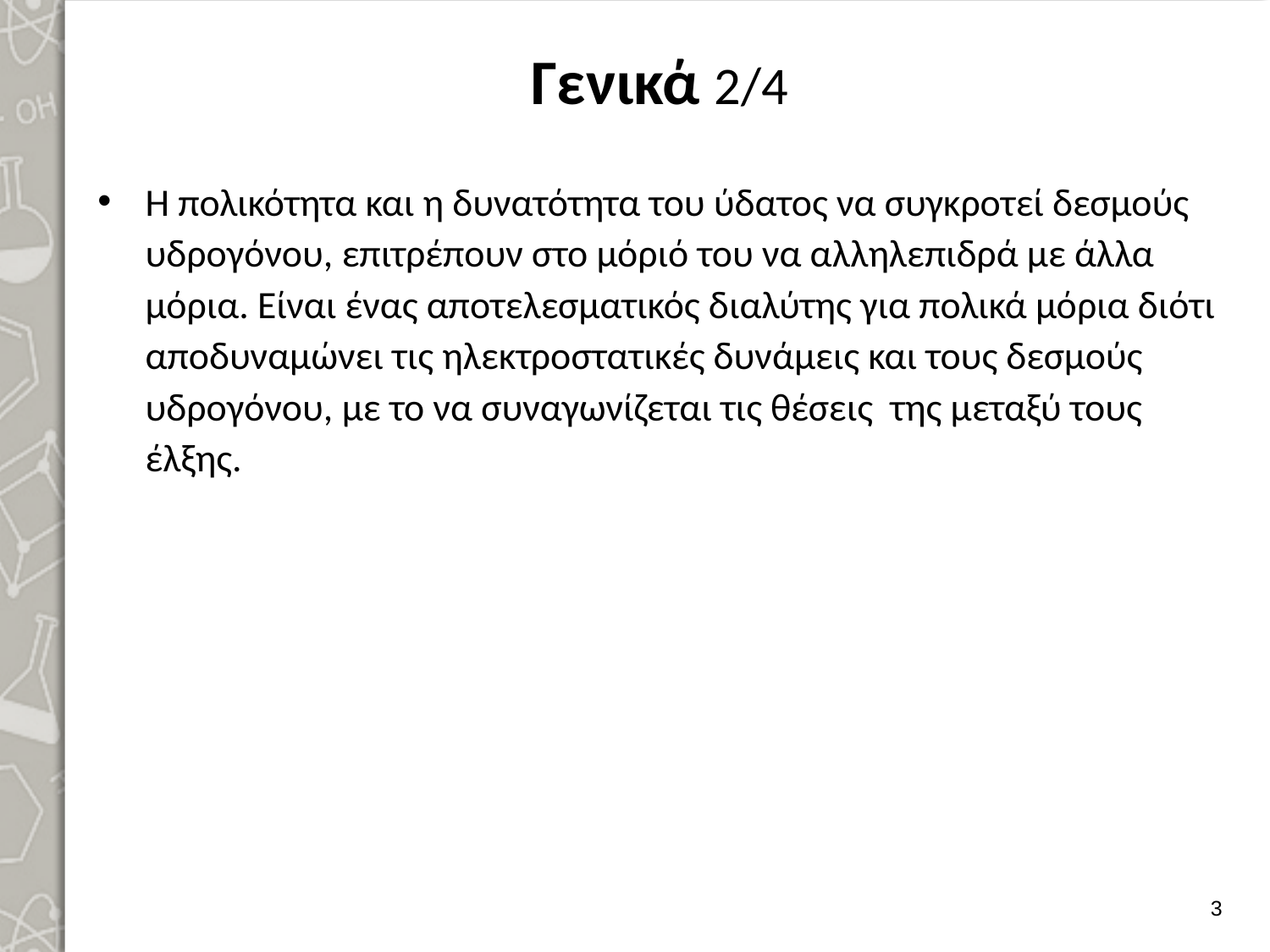

# Γενικά 2/4
Η πολικότητα και η δυνατότητα του ύδατος να συγκροτεί δεσμούς υδρογόνου, επιτρέπουν στο μόριό του να αλληλεπιδρά με άλλα μόρια. Είναι ένας αποτελεσματικός διαλύτης για πολικά μόρια διότι αποδυναμώνει τις ηλεκτροστατικές δυνάμεις και τους δεσμούς υδρογόνου, με το να συναγωνίζεται τις θέσεις  της μεταξύ τους έλξης.
3